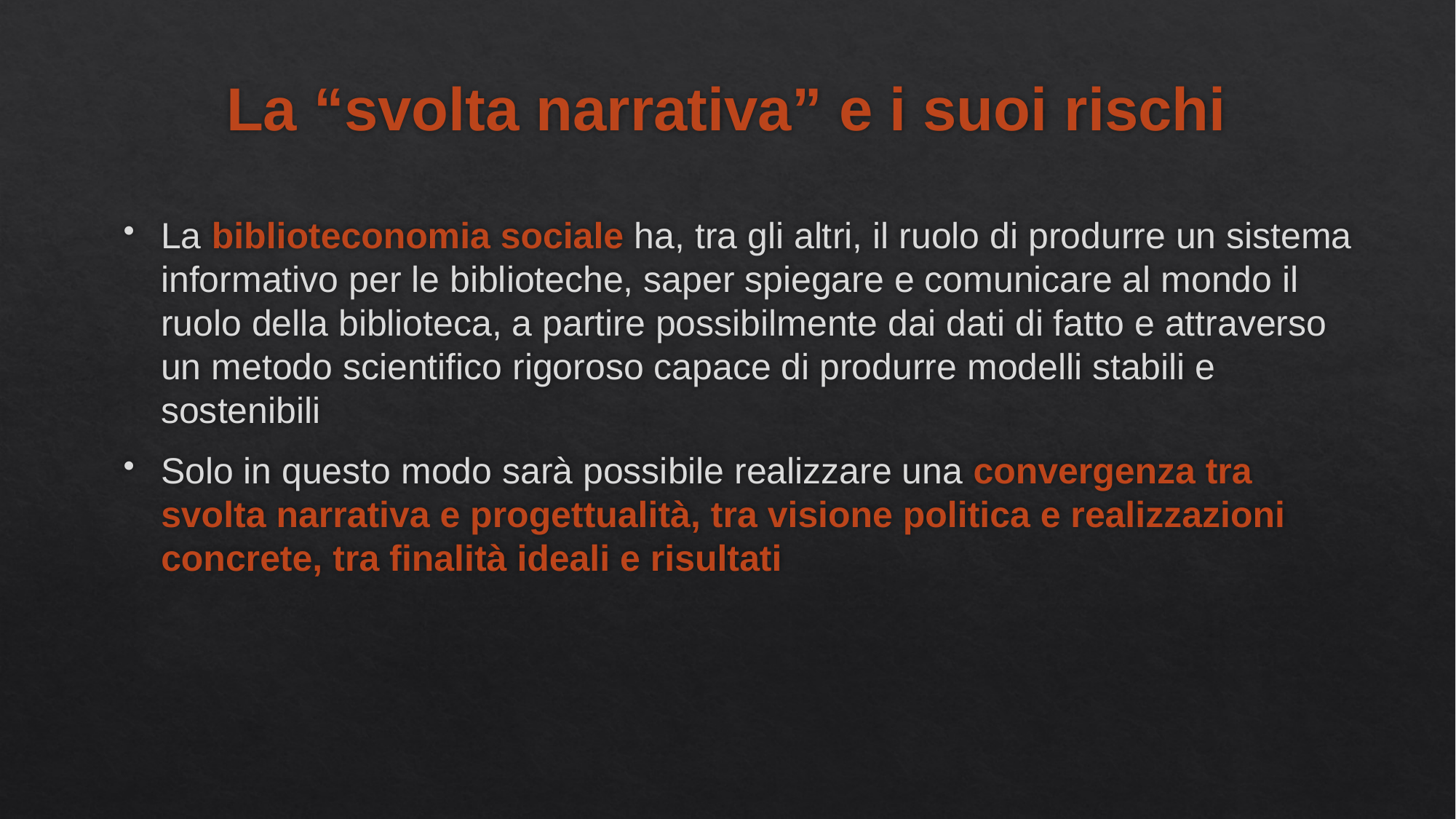

# La “svolta narrativa” e i suoi rischi
La biblioteconomia sociale ha, tra gli altri, il ruolo di produrre un sistema informativo per le biblioteche, saper spiegare e comunicare al mondo il ruolo della biblioteca, a partire possibilmente dai dati di fatto e attraverso un metodo scientifico rigoroso capace di produrre modelli stabili e sostenibili
Solo in questo modo sarà possibile realizzare una convergenza tra svolta narrativa e progettualità, tra visione politica e realizzazioni concrete, tra finalità ideali e risultati